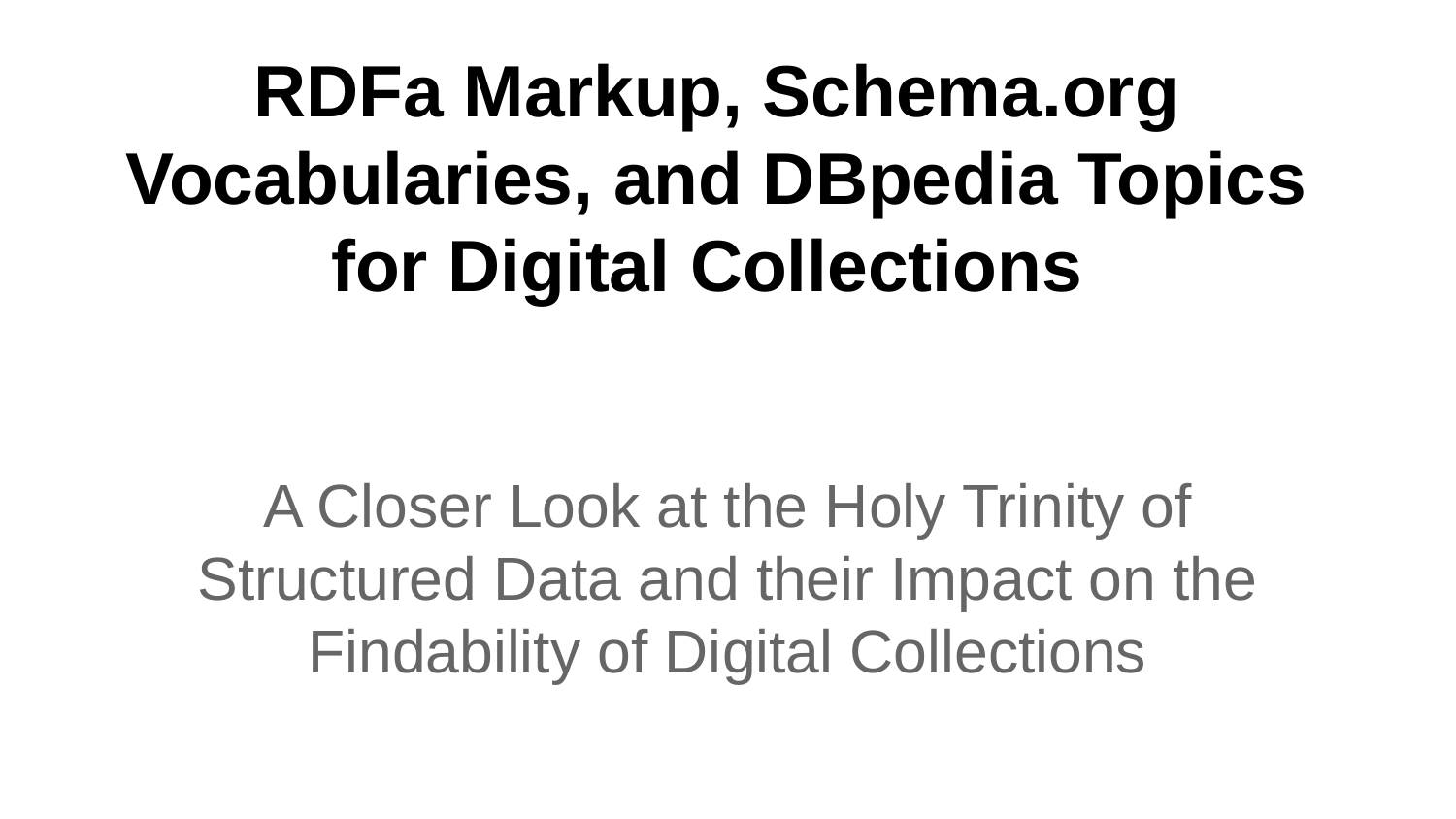

# RDFa Markup, Schema.org Vocabularies, and DBpedia Topics for Digital Collections

A Closer Look at the Holy Trinity of Structured Data and their Impact on the Findability of Digital Collections